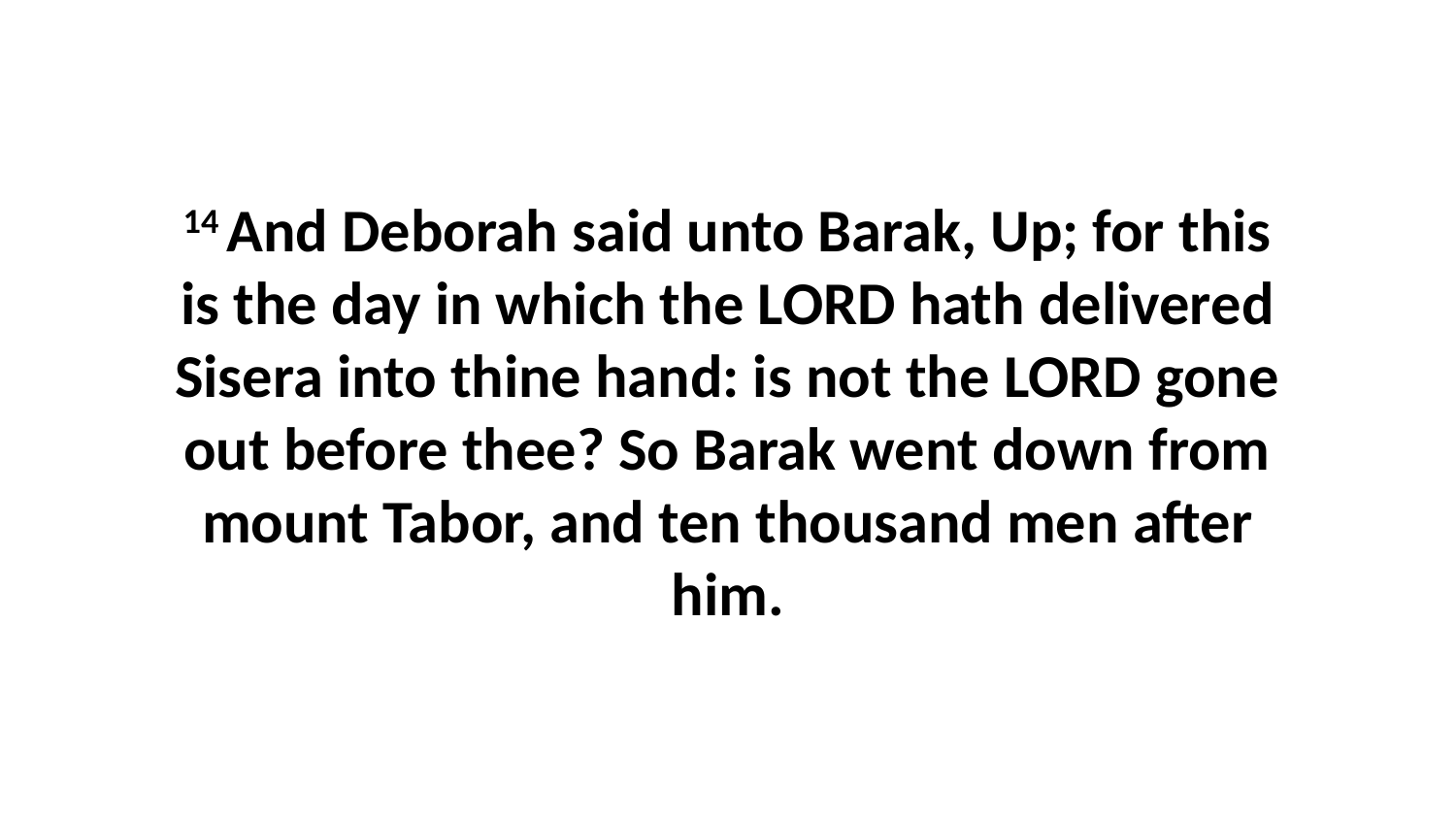

14 And Deborah said unto Barak, Up; for this is the day in which the LORD hath delivered Sisera into thine hand: is not the LORD gone out before thee? So Barak went down from mount Tabor, and ten thousand men after him.